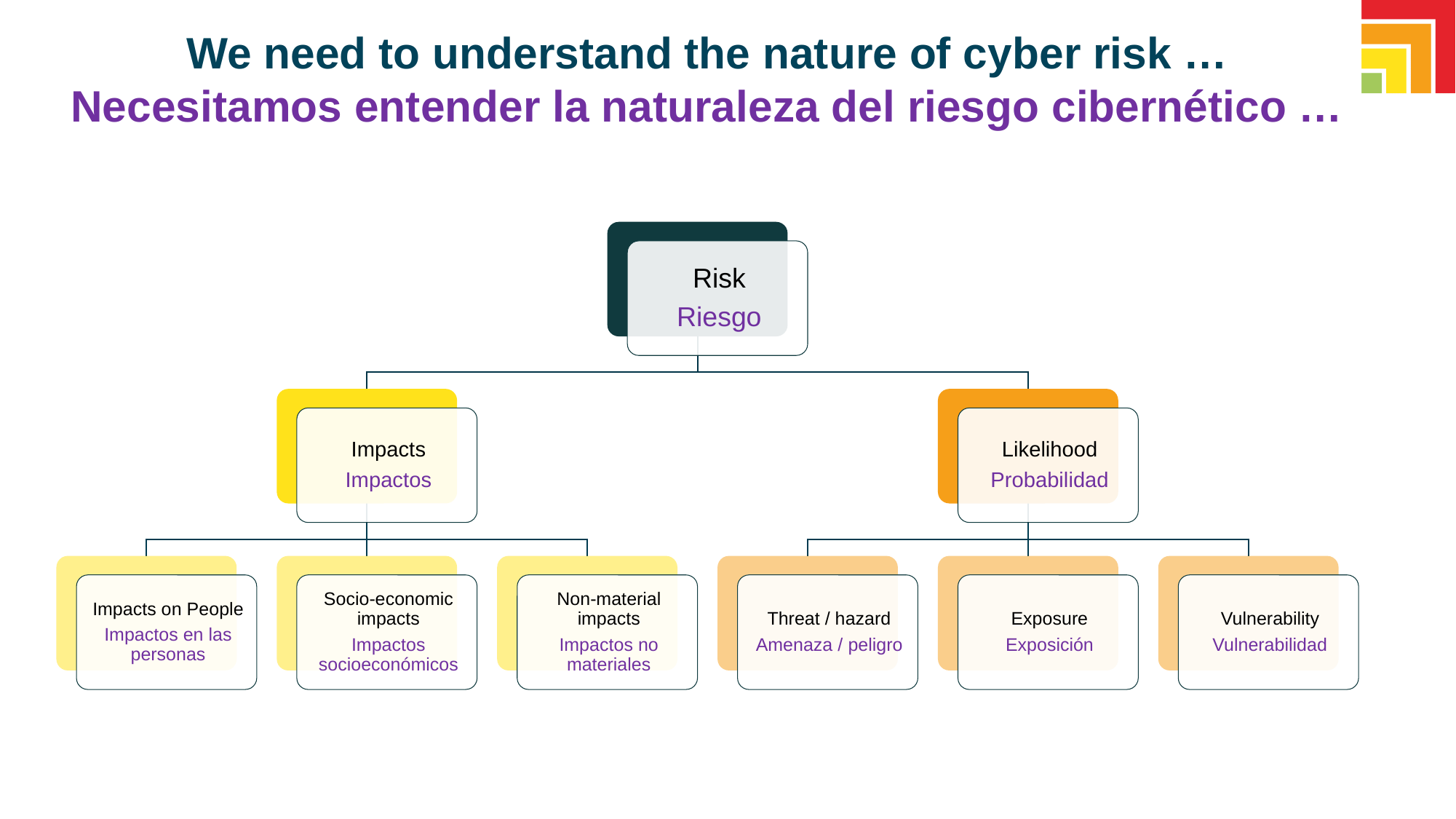

# We need to understand the nature of cyber risk … Necesitamos entender la naturaleza del riesgo cibernético …
Risk
Riesgo
Impacts
Impactos
Impacts on People
Impactos en las personas
Socio-economic impacts
Impactos socioeconómicos
Non-material impacts
Impactos no materiales
Likelihood
Probabilidad
Threat / hazard
Amenaza / peligro
Exposure
Exposición
Vulnerability
Vulnerabilidad